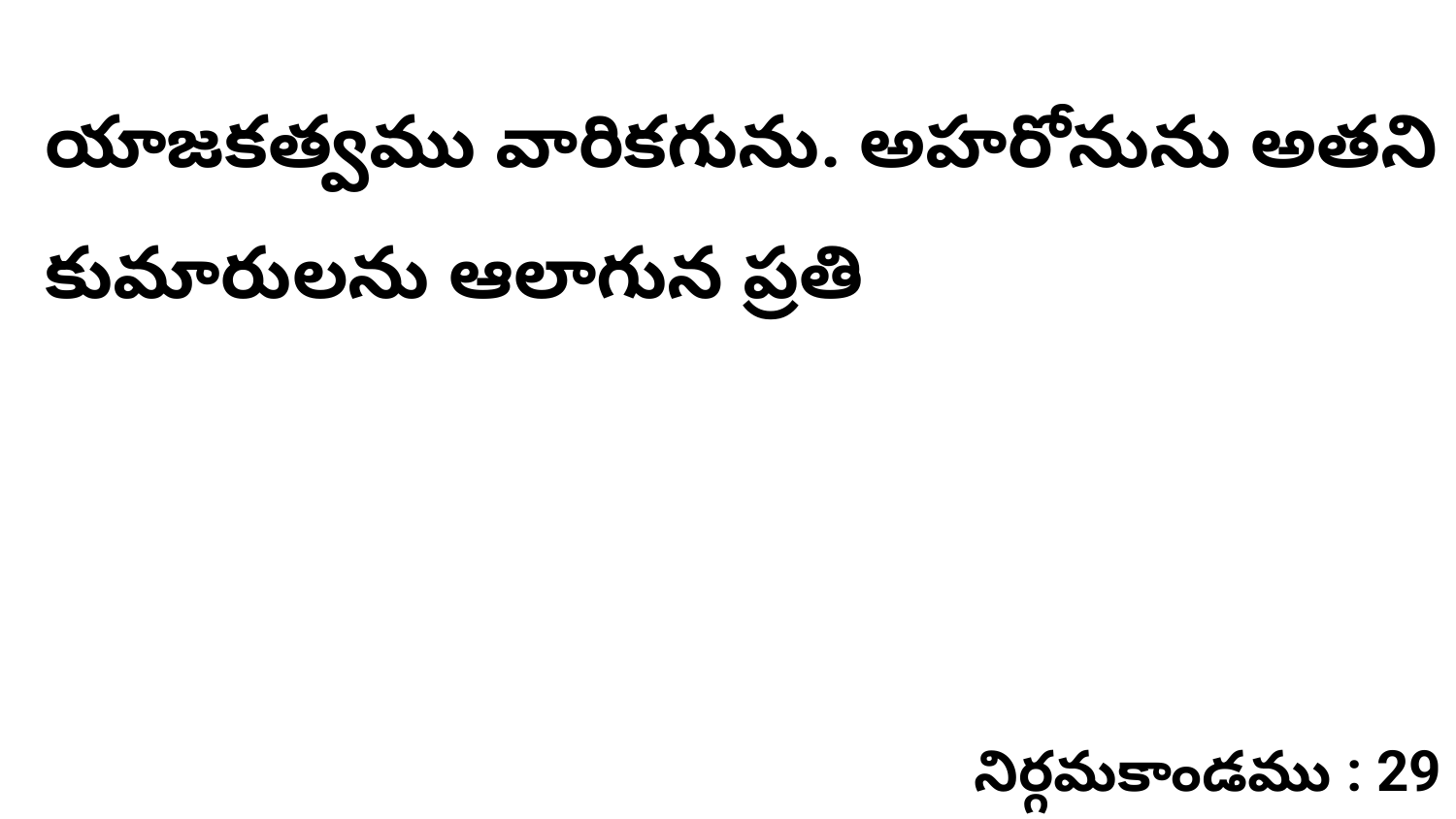

యాజకత్వము వారికగును. అహరోనును అతని కుమారులను ఆలాగున ప్రతి
నిర్గమకాండము : 29